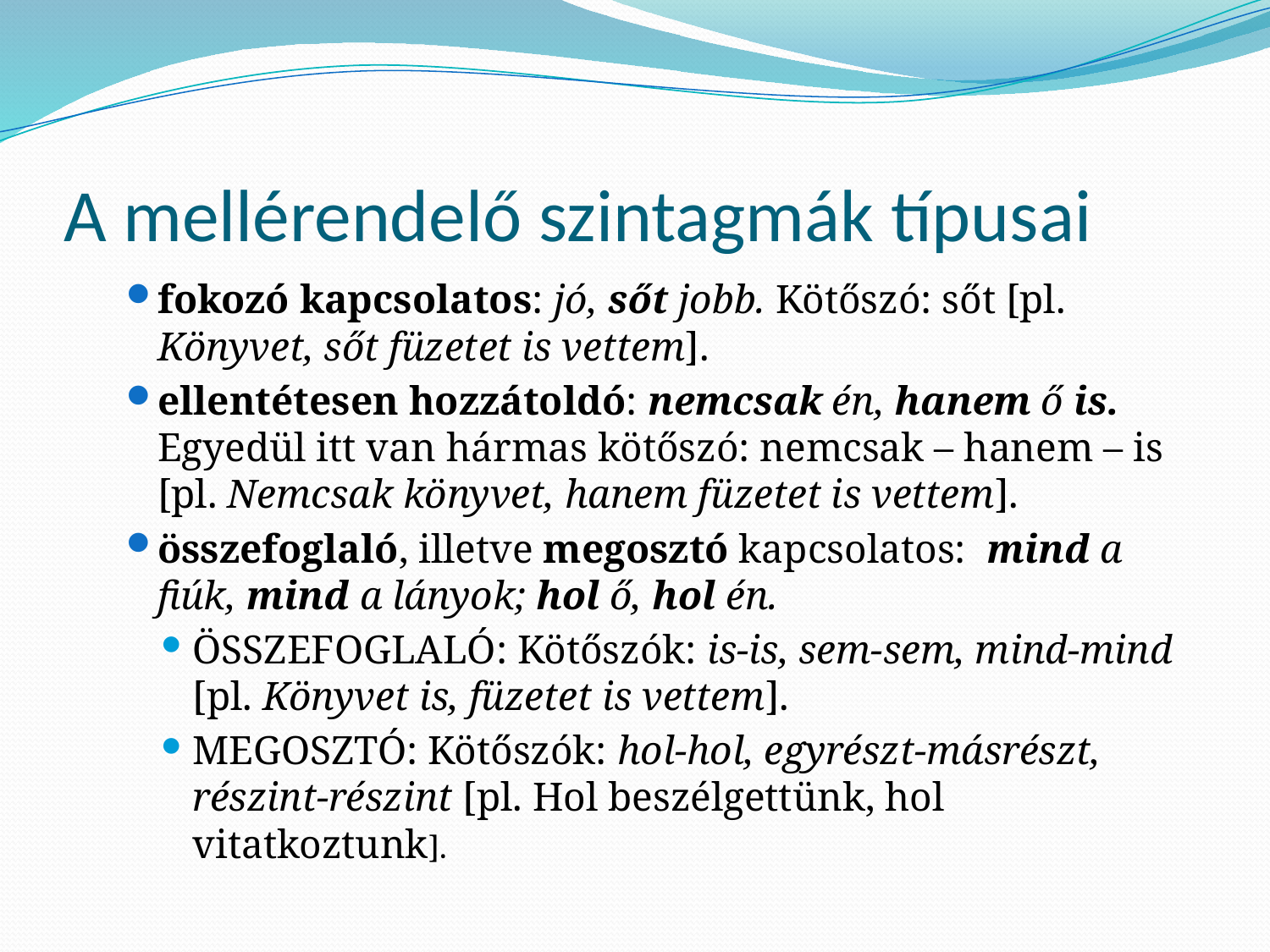

# A mellérendelő szintagmák típusai
fokozó kapcsolatos: jó, sőt jobb. Kötőszó: sőt [pl. Könyvet, sőt füzetet is vettem].
ellentétesen hozzátoldó: nemcsak én, hanem ő is. Egyedül itt van hármas kötőszó: nemcsak – hanem – is [pl. Nemcsak könyvet, hanem füzetet is vettem].
összefoglaló, illetve megosztó kapcsolatos:  mind a fiúk, mind a lányok; hol ő, hol én.
ÖSSZEFOGLALÓ: Kötőszók: is-is, sem-sem, mind-mind [pl. Könyvet is, füzetet is vettem].
MEGOSZTÓ: Kötőszók: hol-hol, egyrészt-másrészt, részint-részint [pl. Hol beszélgettünk, hol vitatkoztunk].